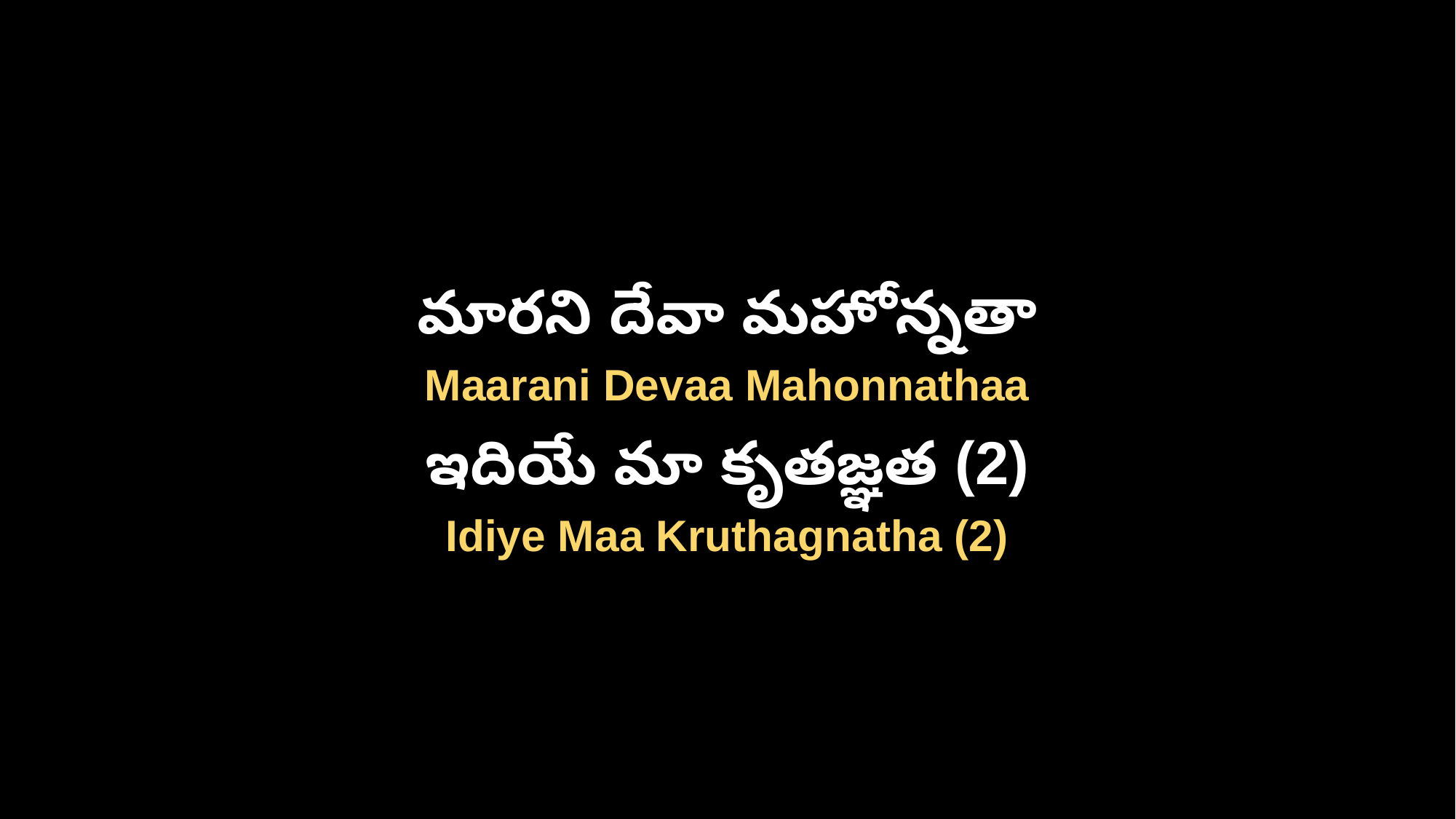

మారని దేవా మహోన్నతా
Maarani Devaa Mahonnathaa
ఇదియే మా కృతజ్ఞత (2)
Idiye Maa Kruthagnatha (2)